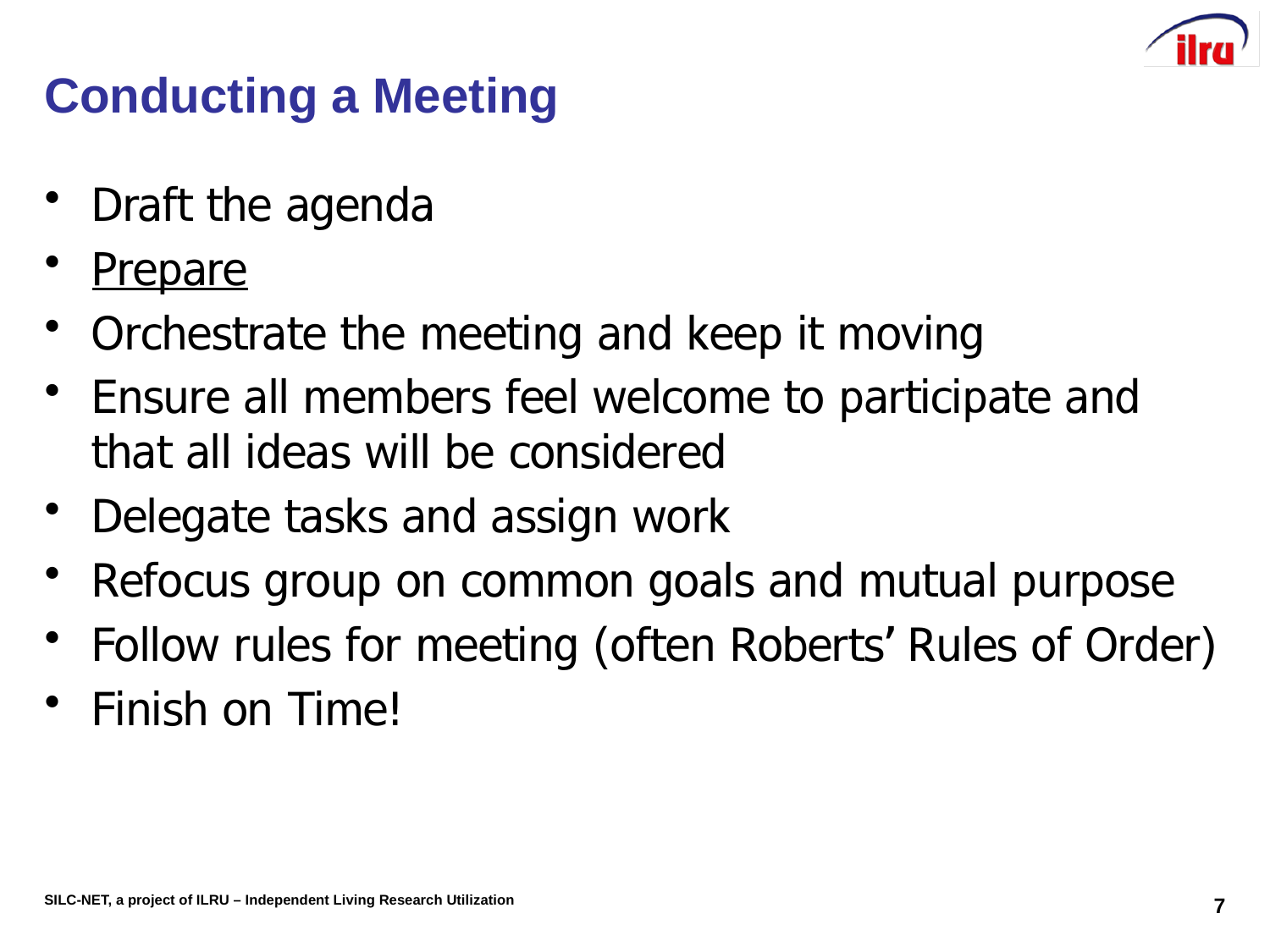

# Conducting a Meeting
Draft the agenda
Prepare
Orchestrate the meeting and keep it moving
Ensure all members feel welcome to participate and that all ideas will be considered
Delegate tasks and assign work
Refocus group on common goals and mutual purpose
Follow rules for meeting (often Roberts’ Rules of Order)
Finish on Time!

7